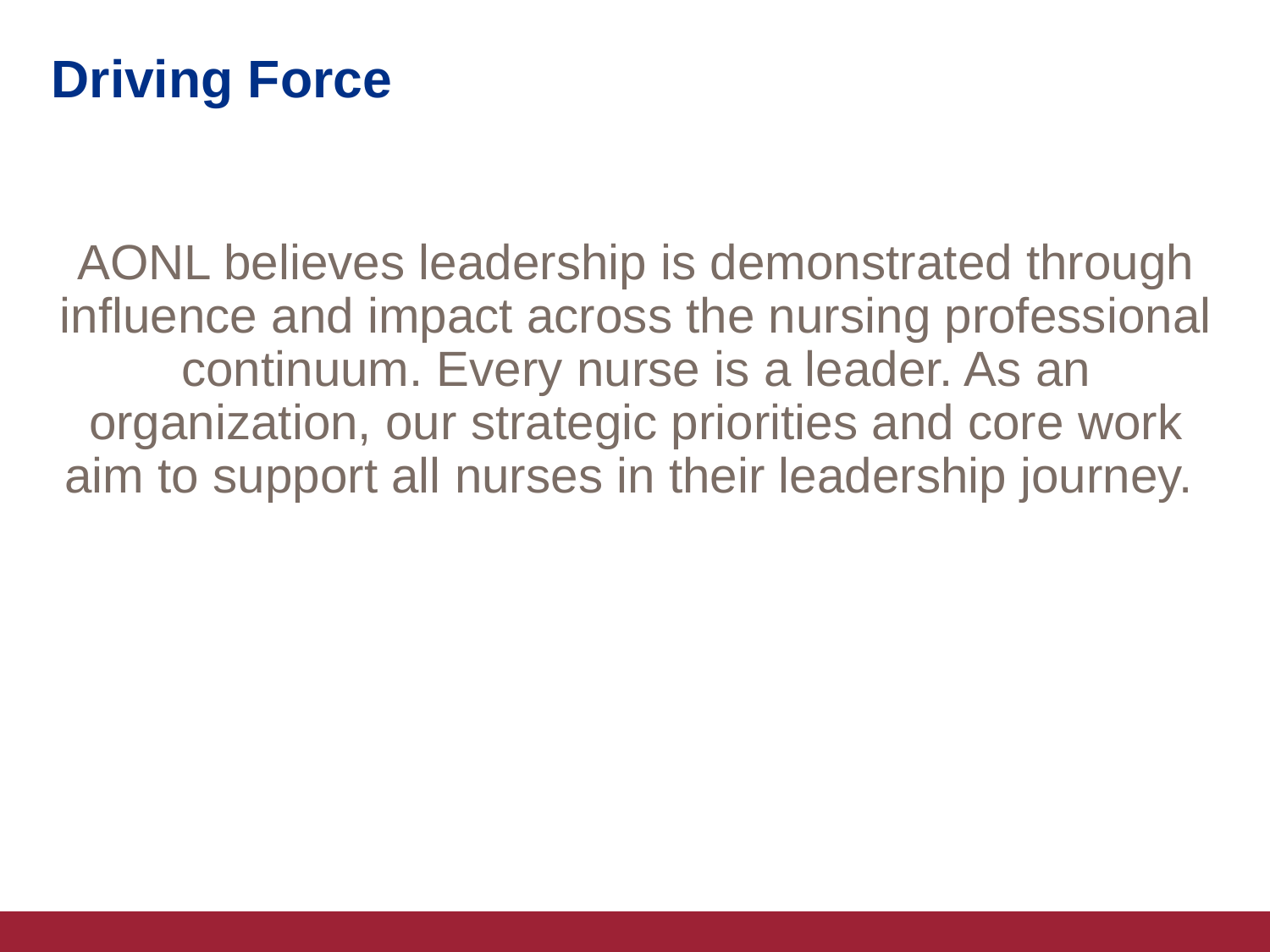

# Driving Force

AONL believes leadership is demonstrated through influence and impact across the nursing professional continuum. Every nurse is a leader. As an organization, our strategic priorities and core work aim to support all nurses in their leadership journey.